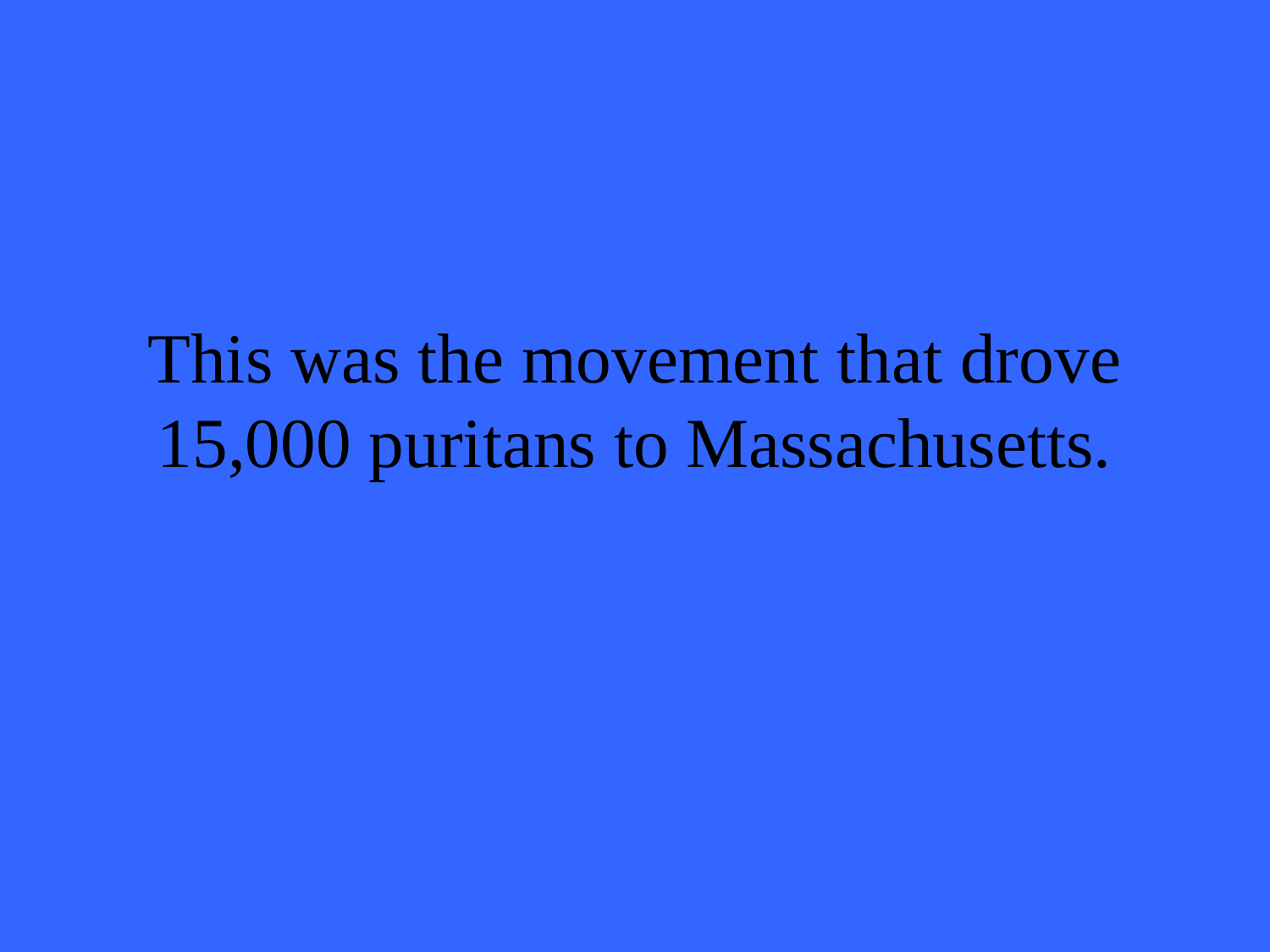

# This was the movement that drove 15,000 puritans to Massachusetts.